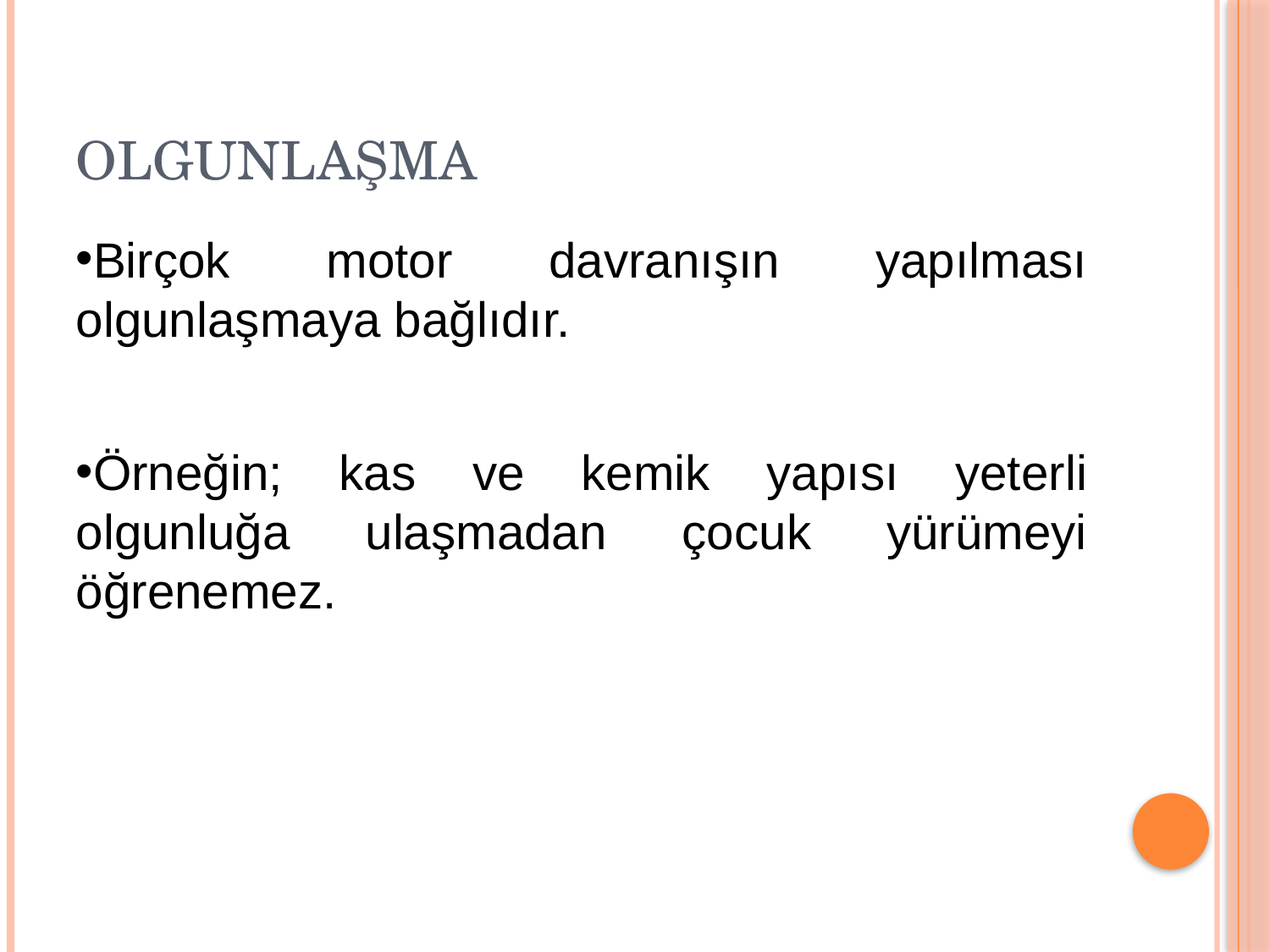

# olgunlaşma
Birçok motor davranışın yapılması olgunlaşmaya bağlıdır.

Örneğin; kas ve kemik yapısı yeterli olgunluğa ulaşmadan çocuk yürümeyi öğrenemez.